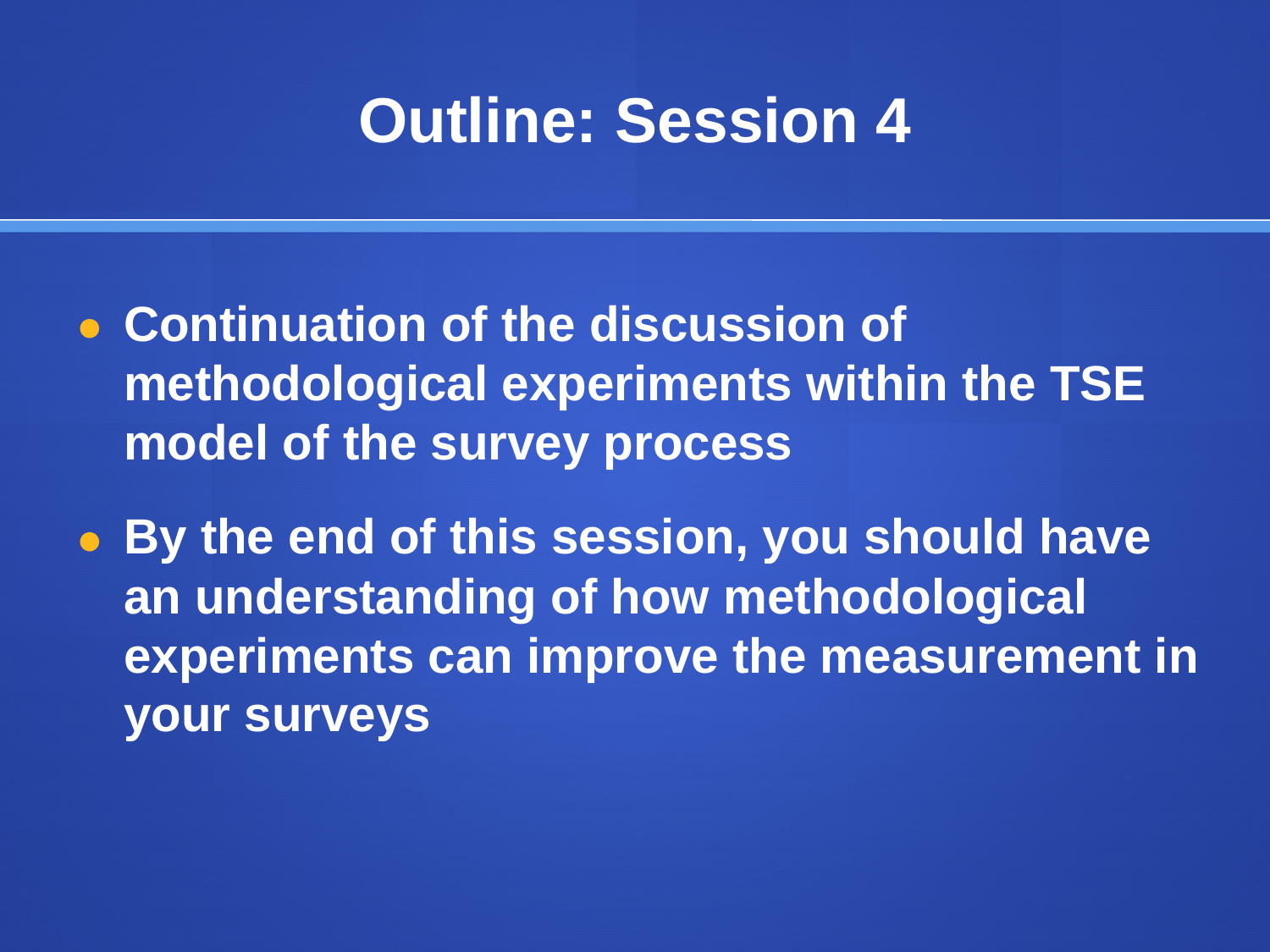

# Outline: Session 4
Continuation of the discussion of methodological experiments within the TSE model of the survey process
By the end of this session, you should have an understanding of how methodological experiments can improve the measurement in your surveys